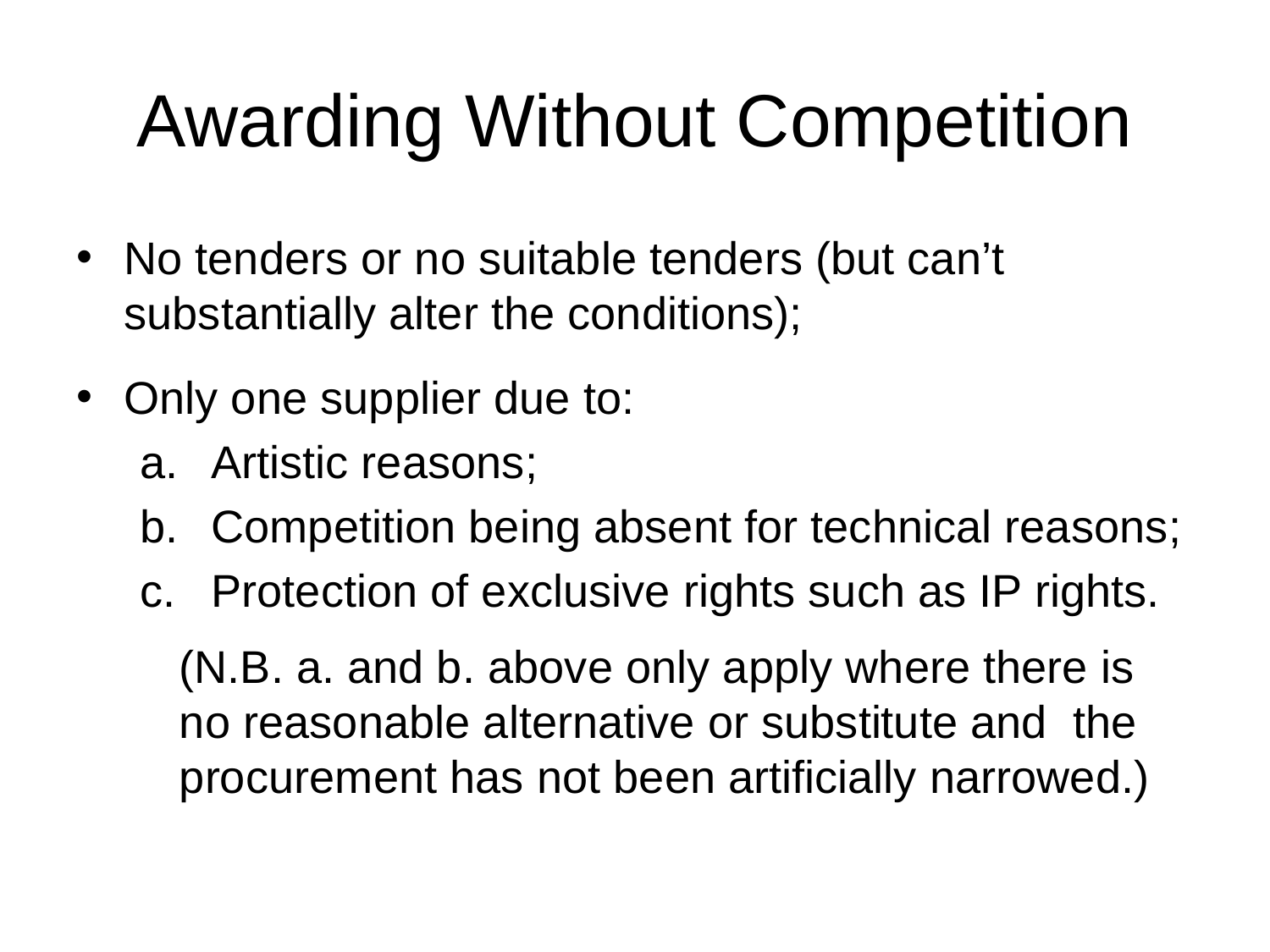

# Awarding Without Competition
No tenders or no suitable tenders (but can’t substantially alter the conditions);
Only one supplier due to:
Artistic reasons;
Competition being absent for technical reasons;
Protection of exclusive rights such as IP rights.
(N.B. a. and b. above only apply where there is no reasonable alternative or substitute and  the procurement has not been artificially narrowed.)